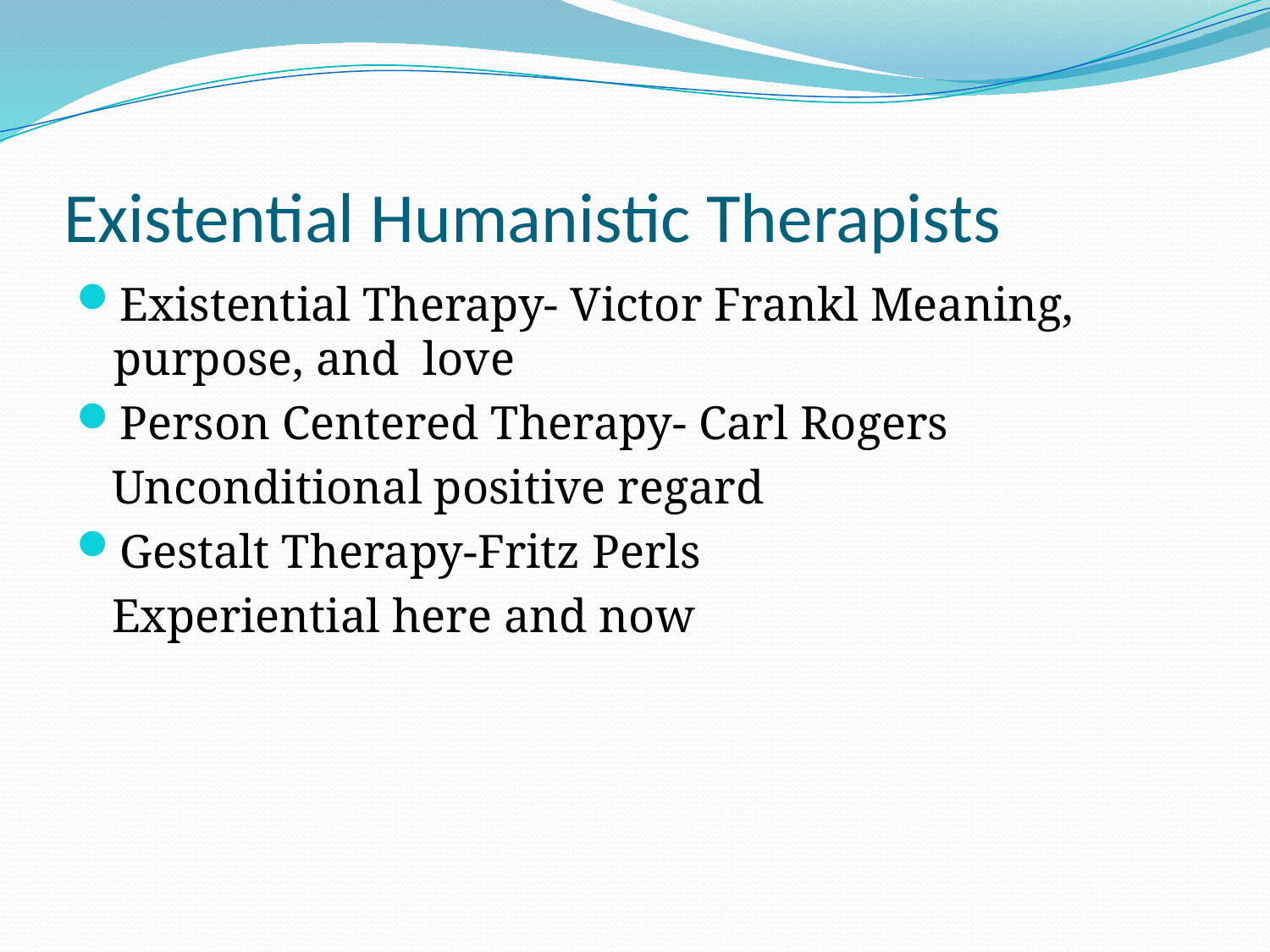

# Existential Humanistic Therapists
Existential Therapy- Victor Frankl Meaning, purpose, and  love
Person Centered Therapy- Carl Rogers
   Unconditional positive regard
Gestalt Therapy-Fritz Perls
   Experiential here and now